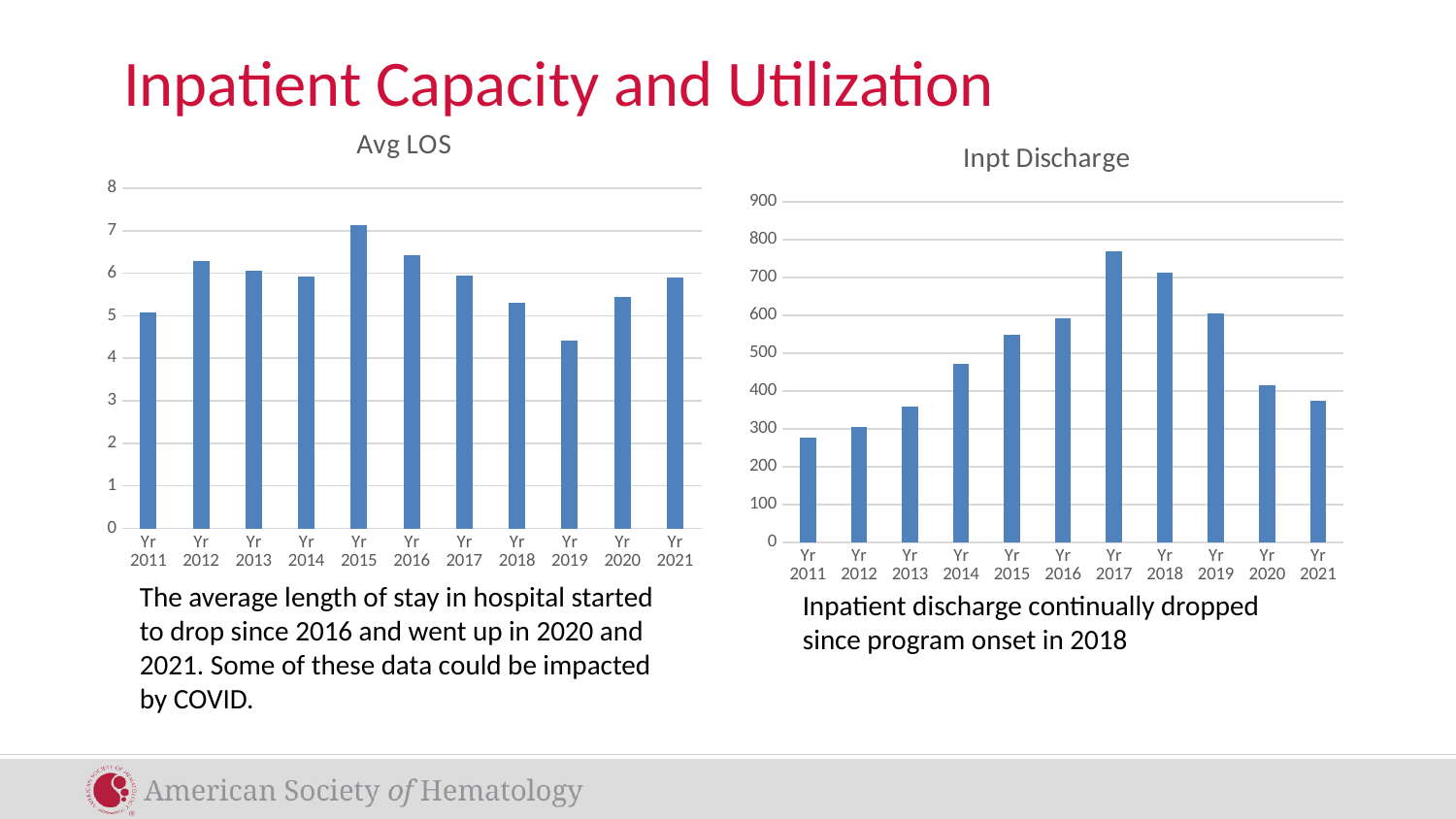

# Inpatient Capacity and Utilization

### Chart:

| Category | Avg LOS |
|---|---|
| Yr 2011 | 5.086642599277979 |
| Yr 2012 | 6.296052631578948 |
| Yr 2013 | 6.058659217877095 |
| Yr 2014 | 5.917197452229299 |
| Yr 2015 | 7.125454545454545 |
| Yr 2016 | 6.433389544688027 |
| Yr 2017 | 5.942782834850455 |
| Yr 2018 | 5.3165266106442575 |
| Yr 2019 | 4.414191419141914 |
| Yr 2020 | 5.4396135265700485 |
| Yr 2021 | 5.9013333333333335 |

### Chart:

| Category | Inpt Discharge |
|---|---|
| Yr 2011 | 277.0 |
| Yr 2012 | 304.0 |
| Yr 2013 | 358.0 |
| Yr 2014 | 471.0 |
| Yr 2015 | 550.0 |
| Yr 2016 | 593.0 |
| Yr 2017 | 769.0 |
| Yr 2018 | 714.0 |
| Yr 2019 | 606.0 |
| Yr 2020 | 414.0 |
| Yr 2021 | 375.0 |
The average length of stay in hospital started to drop since 2016 and went up in 2020 and 2021. Some of these data could be impacted by COVID.
Inpatient discharge continually dropped since program onset in 2018